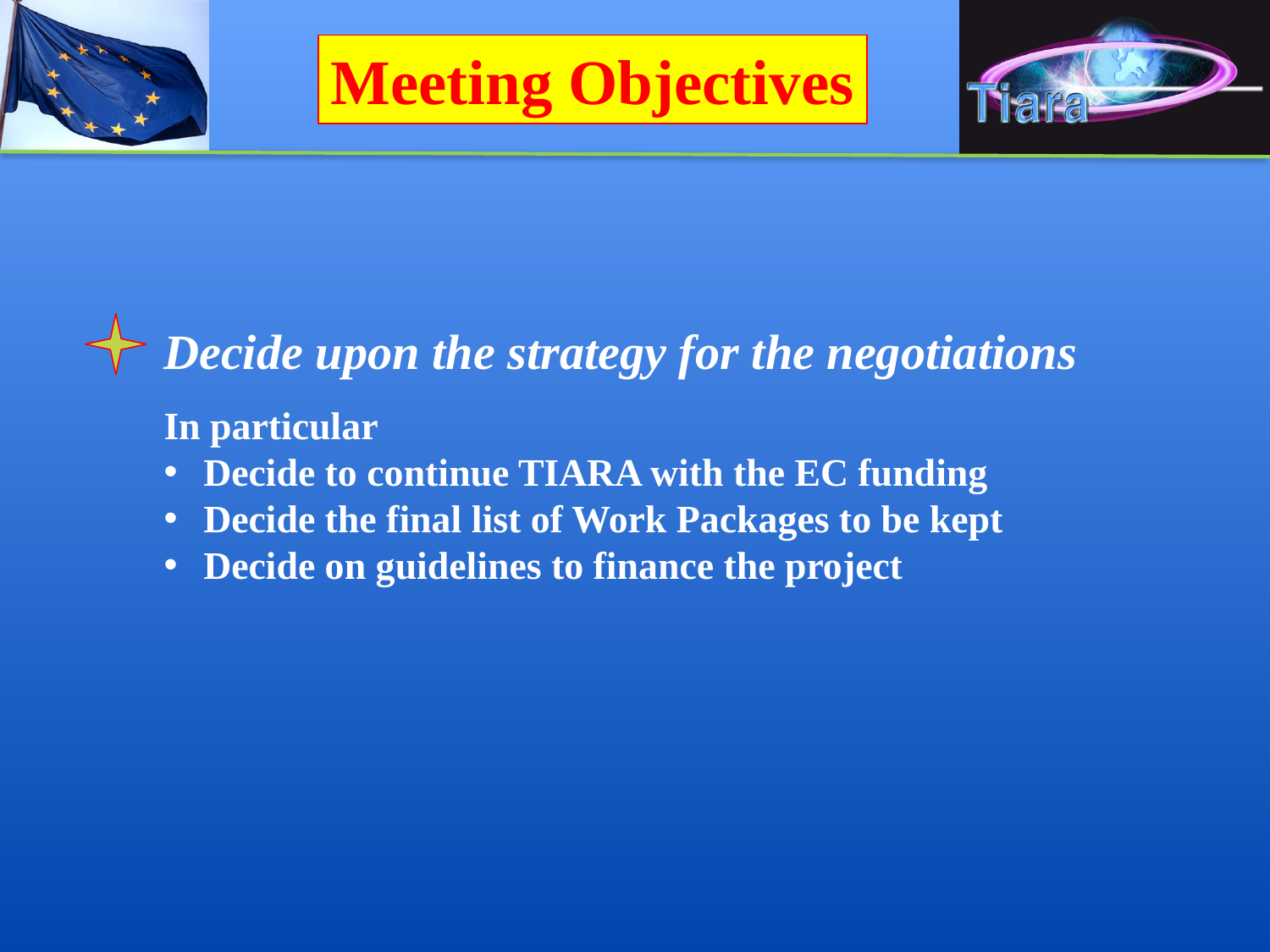

Meeting Objectives

Decide upon the strategy for the negotiations
In particular
 Decide to continue TIARA with the EC funding
 Decide the final list of Work Packages to be kept
 Decide on guidelines to finance the project